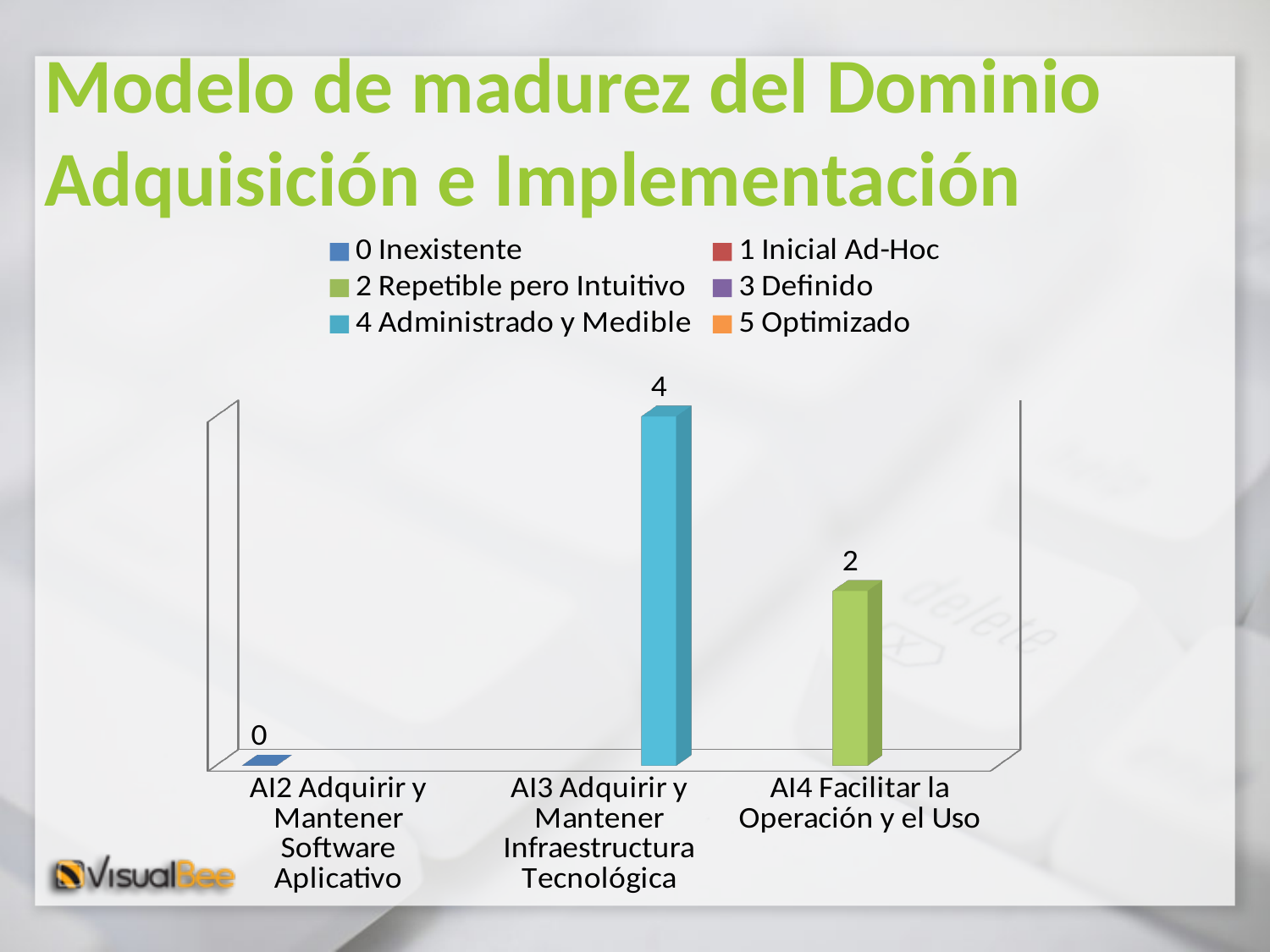

# Modelo de madurez del Dominio Adquisición e Implementación

[unsupported chart]